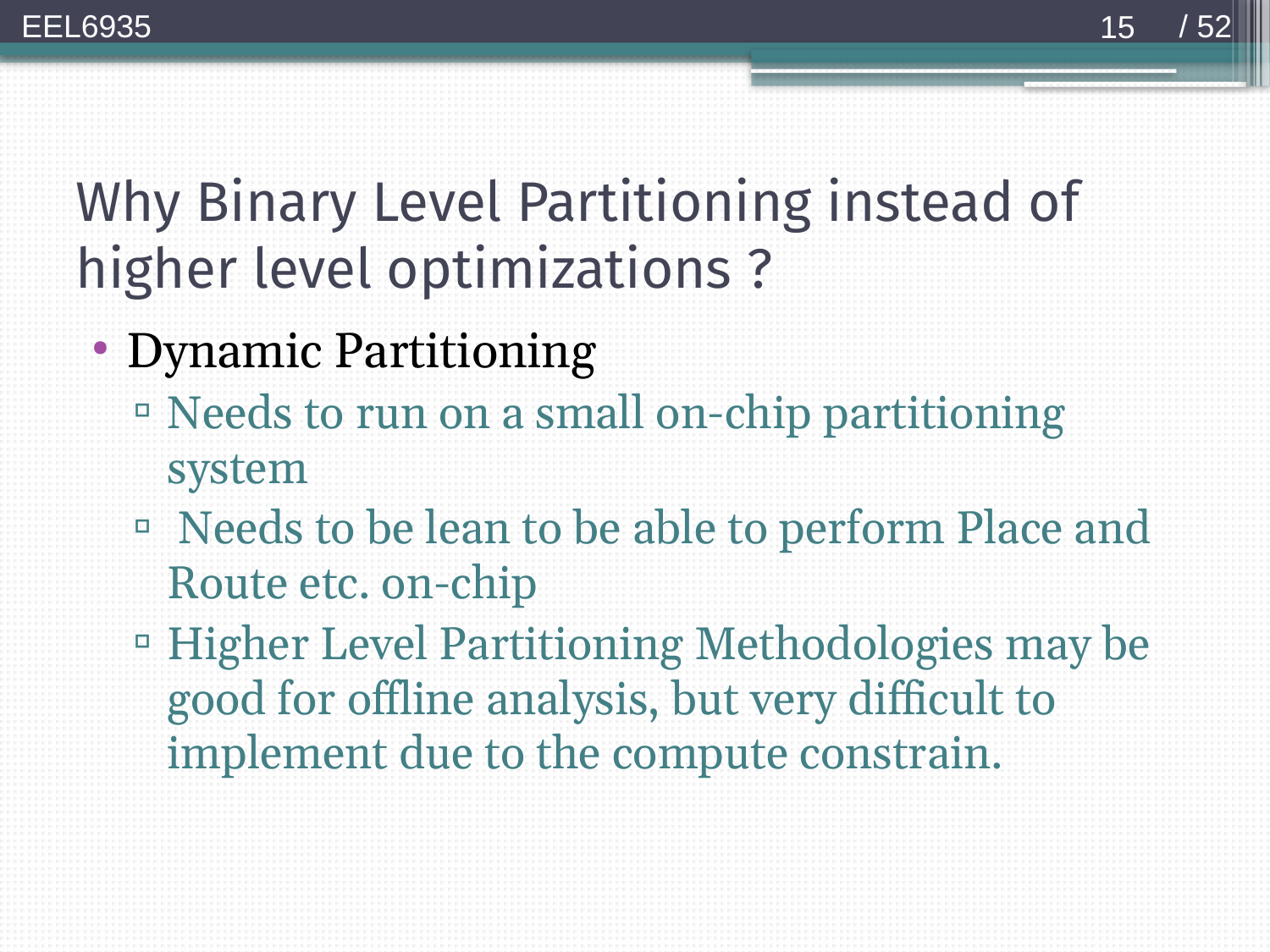

15
# Why Binary Level Partitioning instead of higher level optimizations ?
Dynamic Partitioning
Needs to run on a small on-chip partitioning system
 Needs to be lean to be able to perform Place and Route etc. on-chip
Higher Level Partitioning Methodologies may be good for offline analysis, but very difficult to implement due to the compute constrain.